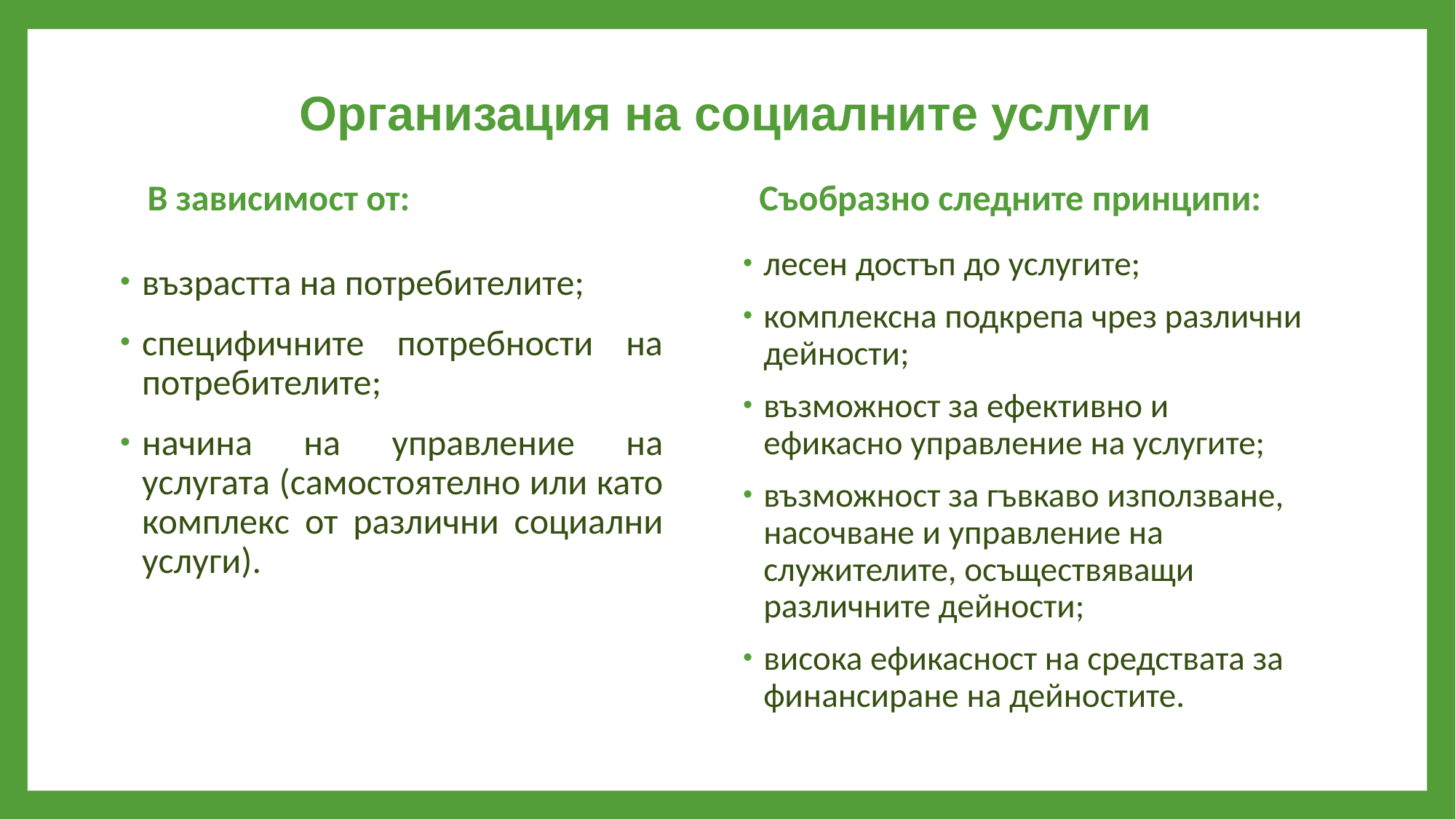

# Организация на социалните услуги
Съобразно следните принципи:

В зависимост от:

лесен достъп до услугите;
комплексна подкрепа чрез различни дейности;
възможност за ефективно и ефикасно управление на услугите;
възможност за гъвкаво използване, насочване и управление на служителите, осъществяващи различните дейности;
висока ефикасност на средствата за финансиране на дейностите.

възрастта на потребителите;
специфичните потребности на потребителите;
начина на управление на услугата (самостоятелно или като комплекс от различни социални услуги).